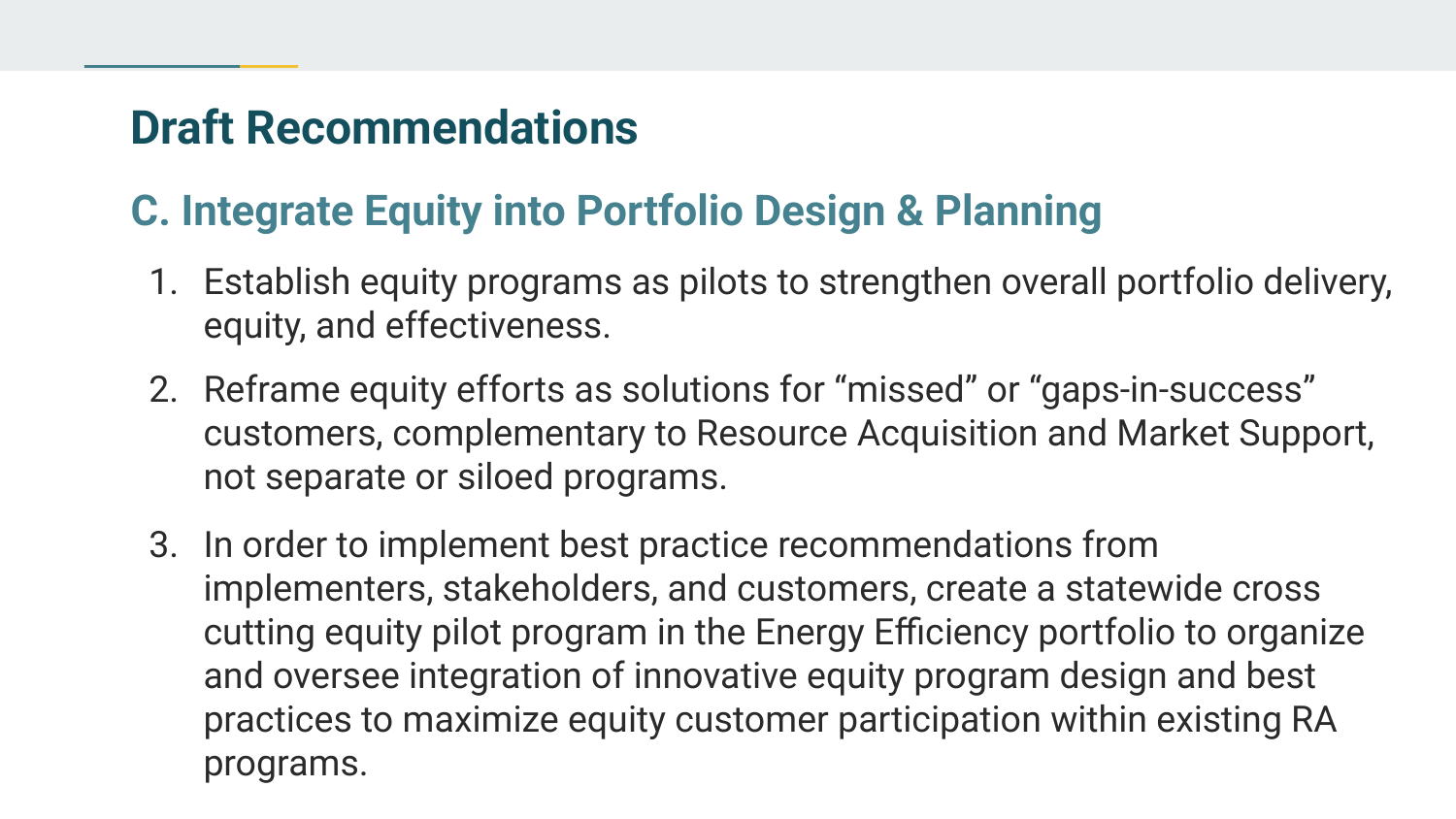

# Draft Recommendations
C. Integrate Equity into Portfolio Design & Planning
Establish equity programs as pilots to strengthen overall portfolio delivery, equity, and effectiveness.
Reframe equity efforts as solutions for “missed” or “gaps-in-success” customers, complementary to Resource Acquisition and Market Support, not separate or siloed programs.
In order to implement best practice recommendations from implementers, stakeholders, and customers, create a statewide cross cutting equity pilot program in the Energy Efficiency portfolio to organize and oversee integration of innovative equity program design and best practices to maximize equity customer participation within existing RA programs.